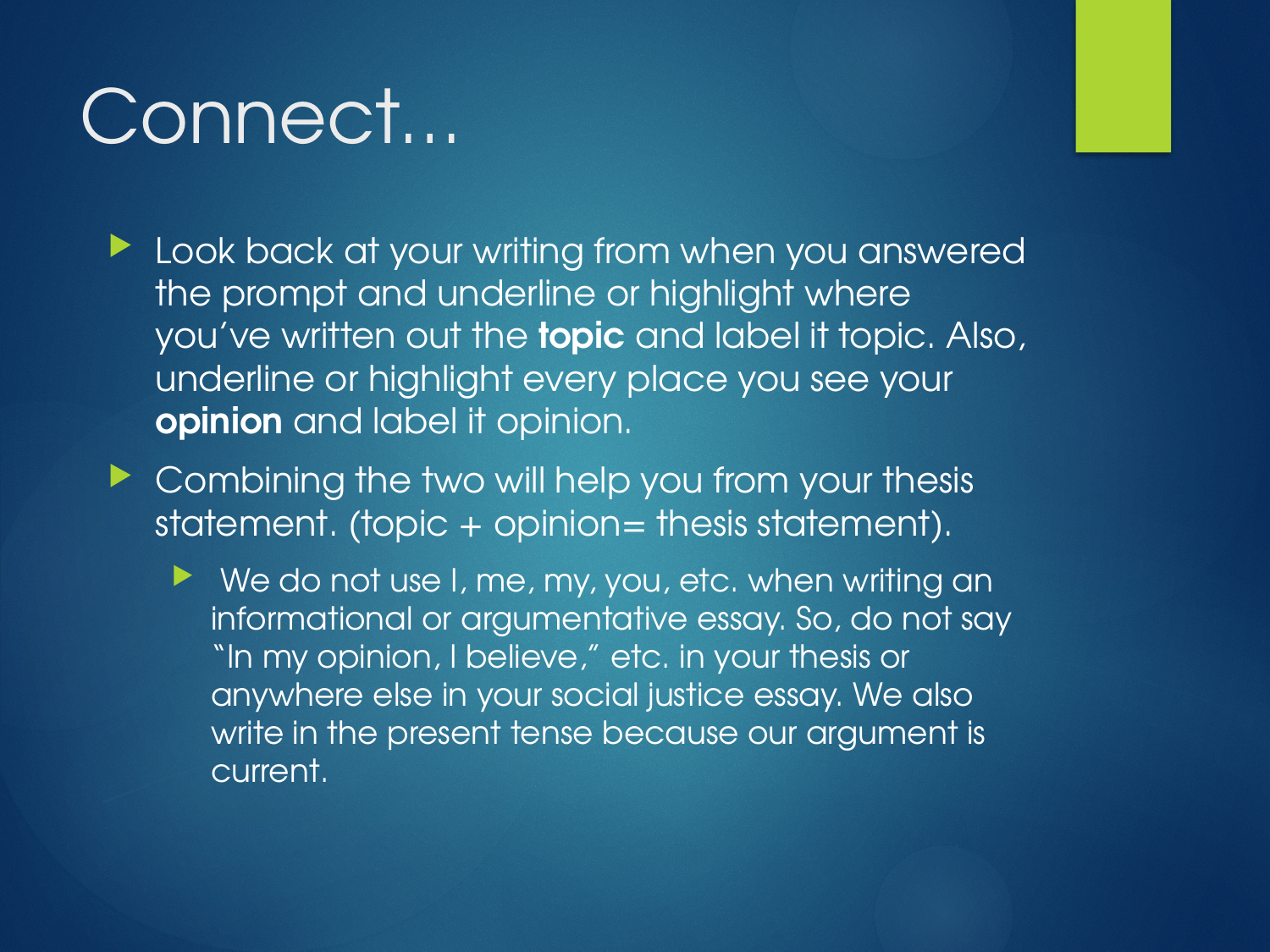

# Connect…
Look back at your writing from when you answered the prompt and underline or highlight where you’ve written out the topic and label it topic. Also, underline or highlight every place you see your opinion and label it opinion.
Combining the two will help you from your thesis statement. (topic + opinion= thesis statement).
 We do not use I, me, my, you, etc. when writing an informational or argumentative essay. So, do not say “In my opinion, I believe,” etc. in your thesis or anywhere else in your social justice essay. We also write in the present tense because our argument is current.